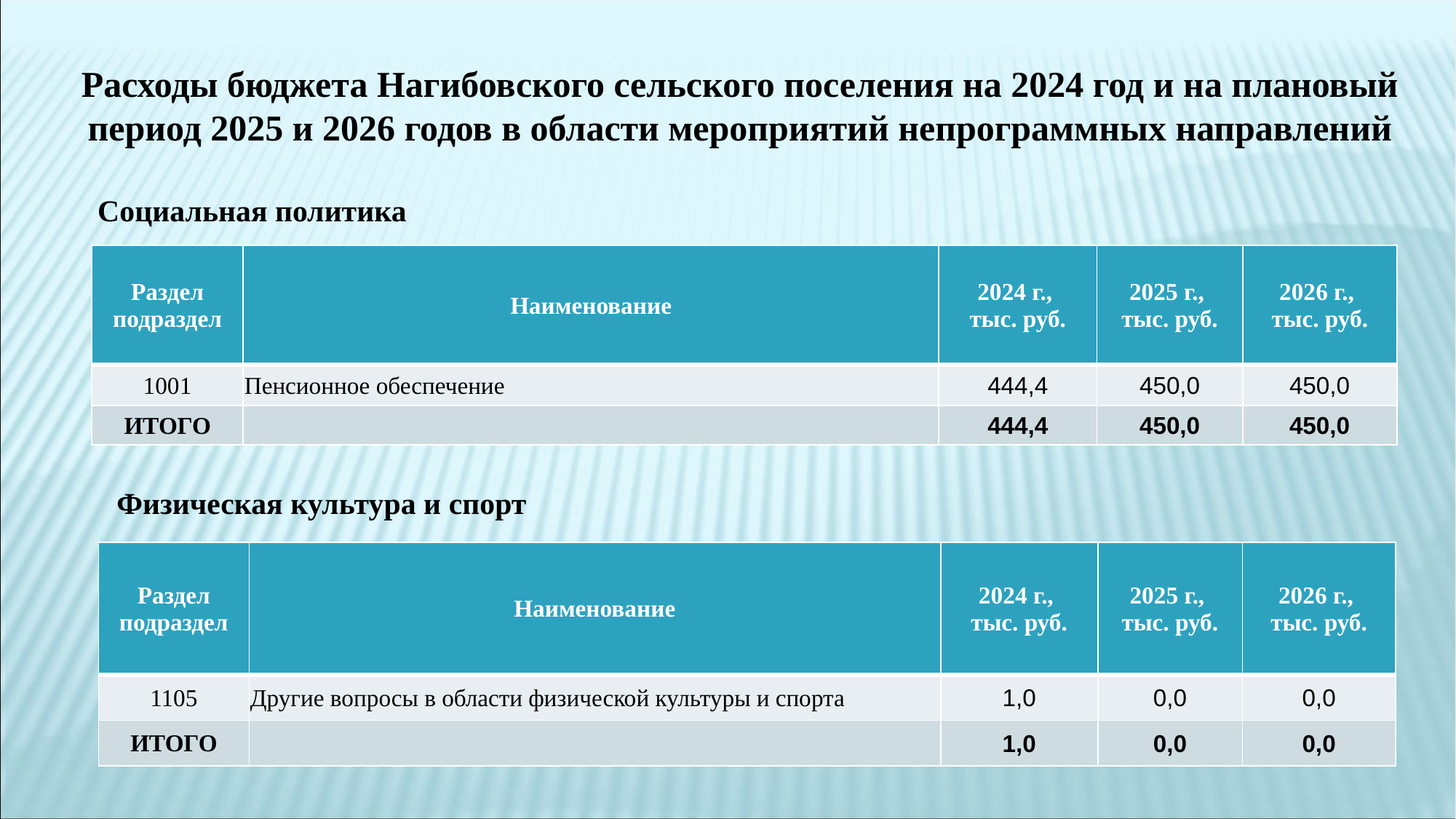

Расходы бюджета Нагибовского сельского поселения на 2024 год и на плановый период 2025 и 2026 годов в области мероприятий непрограммных направлений
     Социальная политика
| Раздел подраздел | Наименование | 2024 г., тыс. руб. | 2025 г., тыс. руб. | 2026 г., тыс. руб. |
| --- | --- | --- | --- | --- |
| 1001 | Пенсионное обеспечение | 444,4 | 450,0 | 450,0 |
| ИТОГО |  | 444,4 | 450,0 | 450,0 |
Физическая культура и спорт
| Раздел подраздел | Наименование | 2024 г., тыс. руб. | 2025 г., тыс. руб. | 2026 г., тыс. руб. |
| --- | --- | --- | --- | --- |
| 1105 | Другие вопросы в области физической культуры и спорта | 1,0 | 0,0 | 0,0 |
| ИТОГО |  | 1,0 | 0,0 | 0,0 |